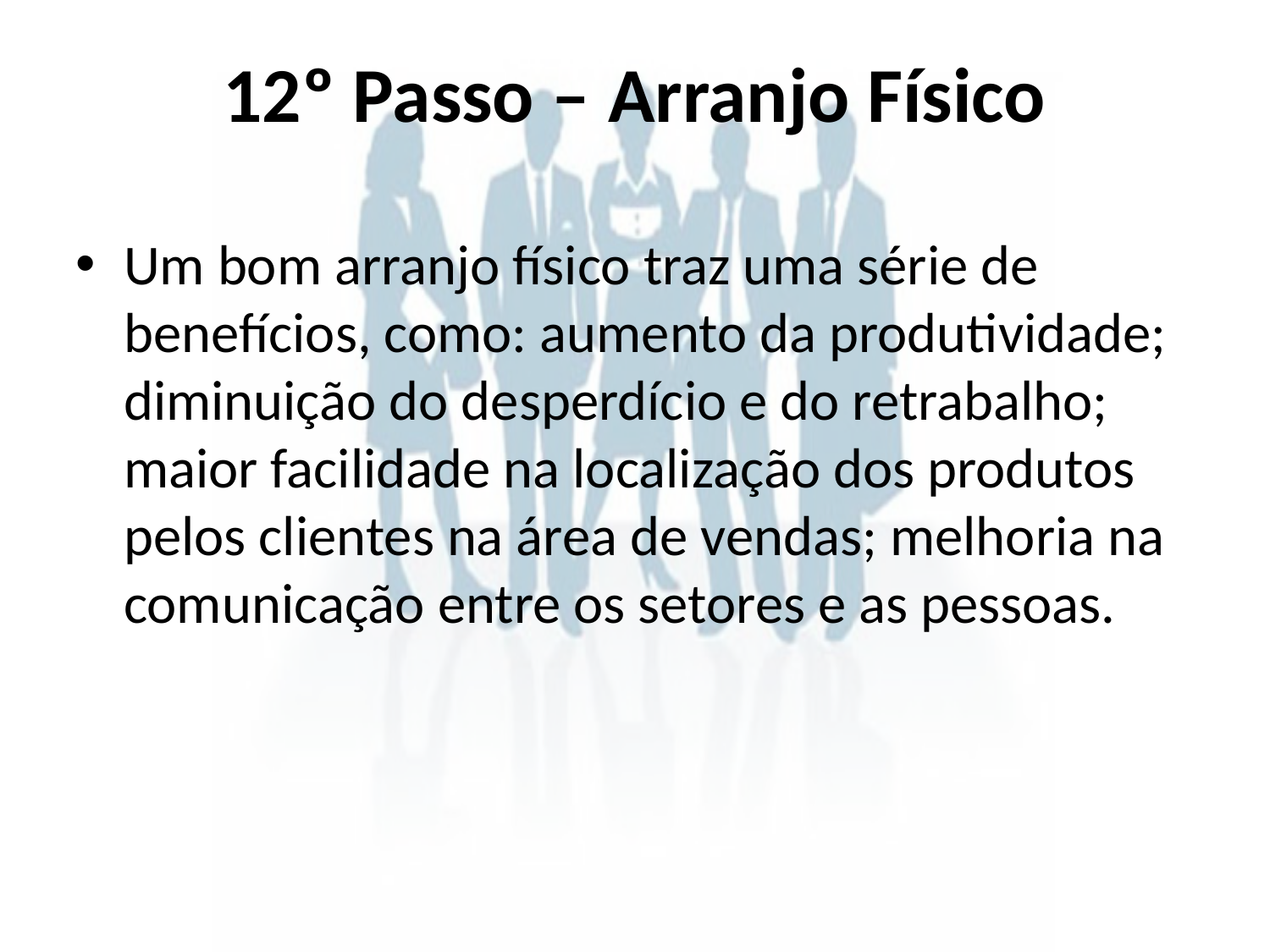

# 12º Passo – Arranjo Físico
Um bom arranjo físico traz uma série de benefícios, como: aumento da produtividade; diminuição do desperdício e do retrabalho; maior facilidade na localização dos produtos pelos clientes na área de vendas; melhoria na comunicação entre os setores e as pessoas.